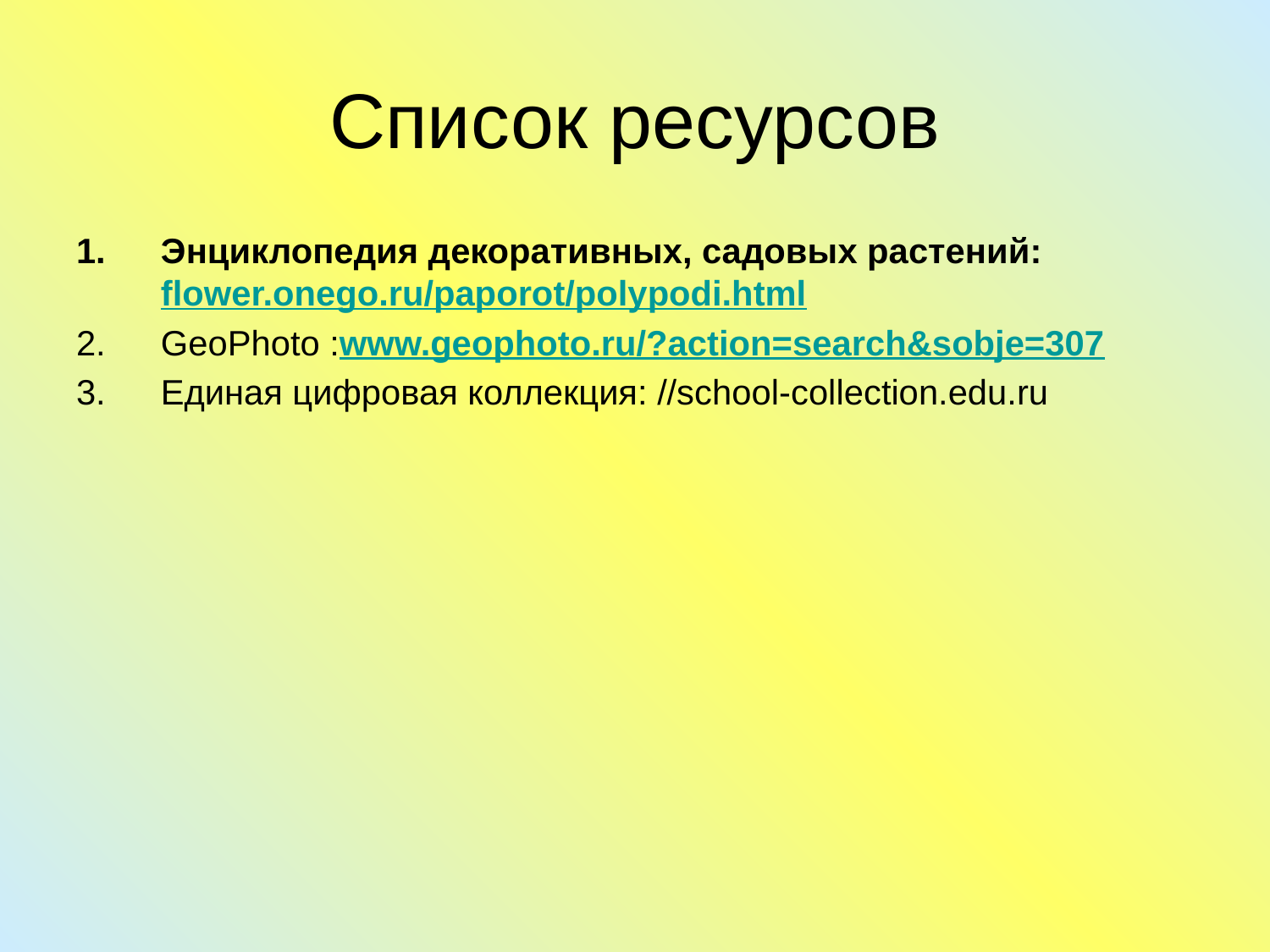

# Список ресурсов
Энциклопедия декоративных, садовых растений: flower.onego.ru/paporot/polypodi.html
GeoPhoto :www.geophoto.ru/?action=search&sobje=307
Единая цифровая коллекция: //school-collection.edu.ru